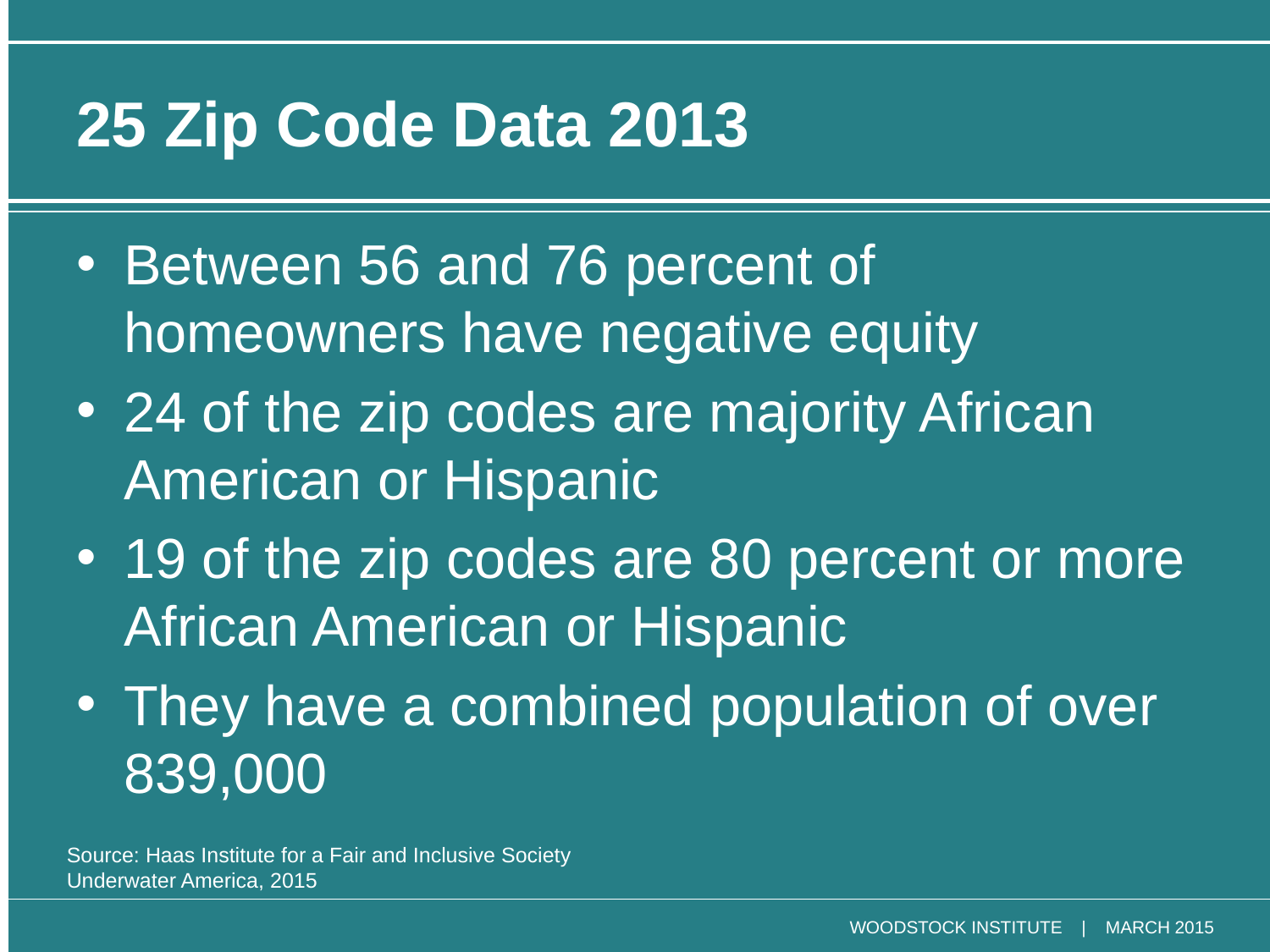

# 25 Zip Code Data 2013
Between 56 and 76 percent of homeowners have negative equity
24 of the zip codes are majority African American or Hispanic
19 of the zip codes are 80 percent or more African American or Hispanic
They have a combined population of over 839,000

Source: Haas Institute for a Fair and Inclusive Society
Underwater America, 2015

WOODSTOCK INSTITUTE    |    MARCH 2015